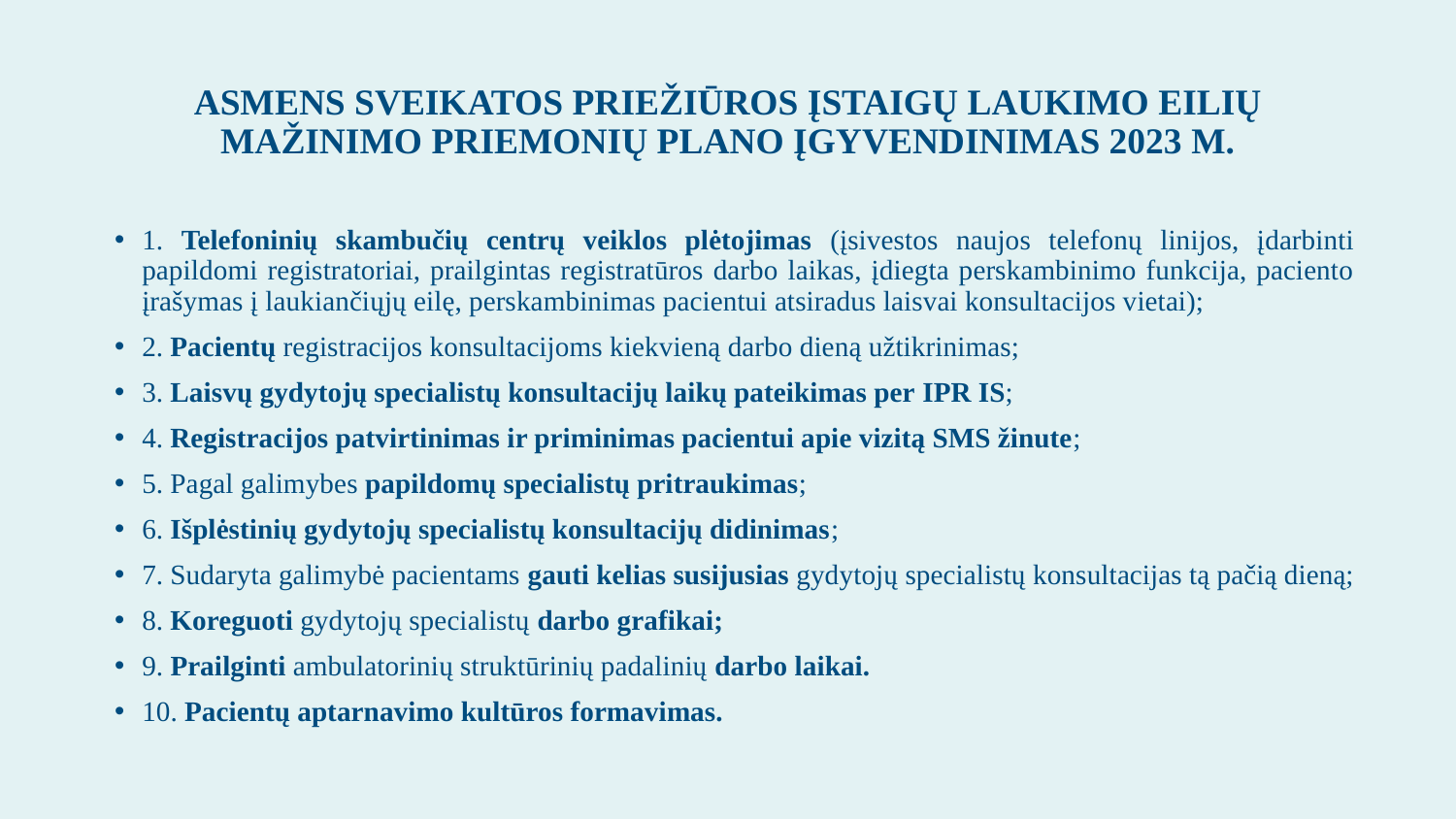

# ASMENS SVEIKATOS PRIEŽIŪROS ĮSTAIGŲ LAUKIMO EILIŲ MAŽINIMO PRIEMONIŲ PLANO ĮGYVENDINIMAS 2023 M.
1. Telefoninių skambučių centrų veiklos plėtojimas (įsivestos naujos telefonų linijos, įdarbinti papildomi registratoriai, prailgintas registratūros darbo laikas, įdiegta perskambinimo funkcija, paciento įrašymas į laukiančiųjų eilę, perskambinimas pacientui atsiradus laisvai konsultacijos vietai);
2. Pacientų registracijos konsultacijoms kiekvieną darbo dieną užtikrinimas;
3. Laisvų gydytojų specialistų konsultacijų laikų pateikimas per IPR IS;
4. Registracijos patvirtinimas ir priminimas pacientui apie vizitą SMS žinute;
5. Pagal galimybes papildomų specialistų pritraukimas;
6. Išplėstinių gydytojų specialistų konsultacijų didinimas;
7. Sudaryta galimybė pacientams gauti kelias susijusias gydytojų specialistų konsultacijas tą pačią dieną;
8. Koreguoti gydytojų specialistų darbo grafikai;
9. Prailginti ambulatorinių struktūrinių padalinių darbo laikai.
10. Pacientų aptarnavimo kultūros formavimas.